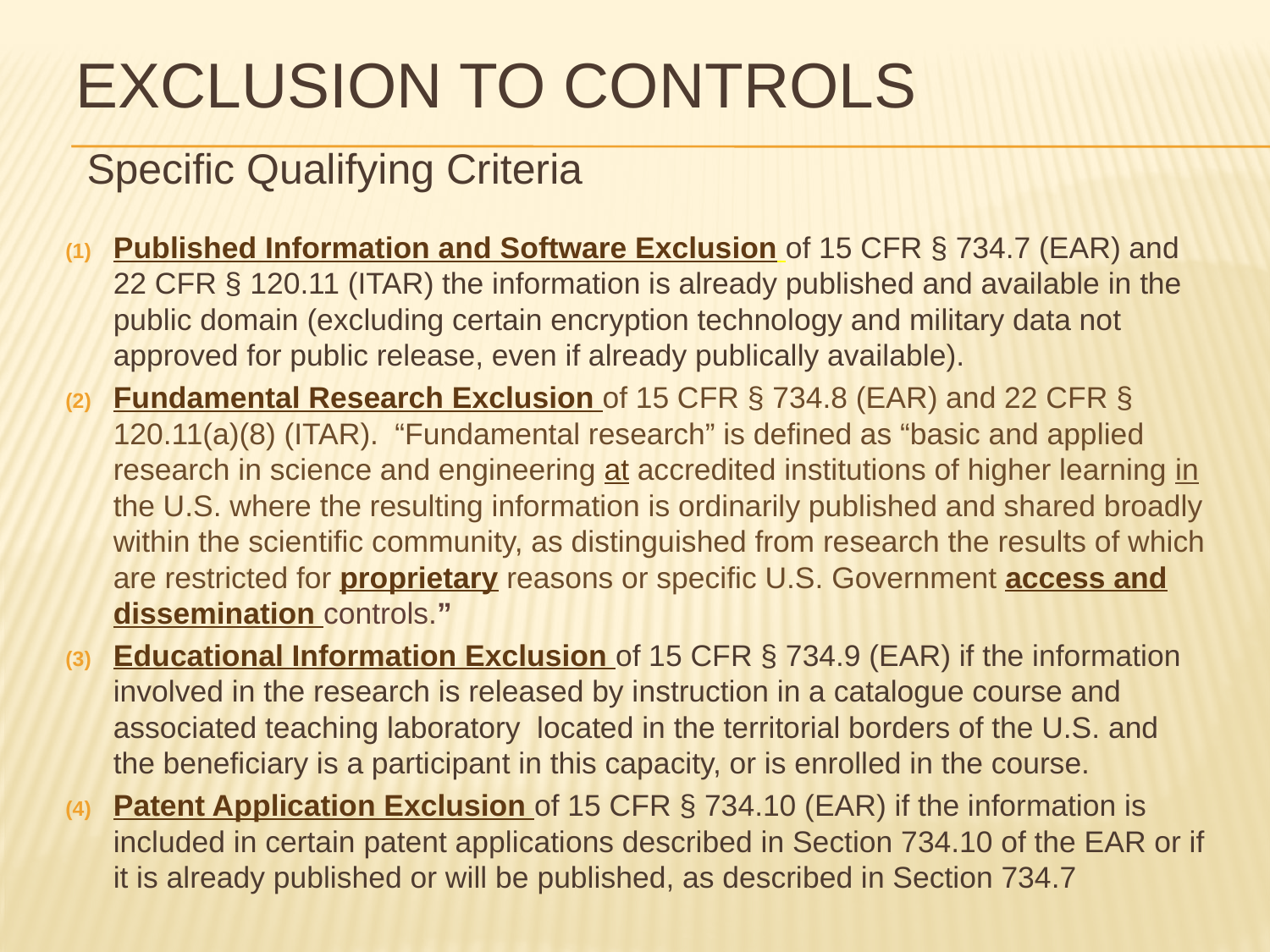

# Exclusion to Controls
Specific Qualifying Criteria
Published Information and Software Exclusion of 15 CFR § 734.7 (EAR) and 22 CFR § 120.11 (ITAR) the information is already published and available in the public domain (excluding certain encryption technology and military data not approved for public release, even if already publically available).
Fundamental Research Exclusion of 15 CFR § 734.8 (EAR) and 22 CFR § 120.11(a)(8) (ITAR).  “Fundamental research” is defined as “basic and applied research in science and engineering at accredited institutions of higher learning in the U.S. where the resulting information is ordinarily published and shared broadly within the scientific community, as distinguished from research the results of which are restricted for proprietary reasons or specific U.S. Government access and dissemination controls.”
Educational Information Exclusion of 15 CFR § 734.9 (EAR) if the information involved in the research is released by instruction in a catalogue course and associated teaching laboratory  located in the territorial borders of the U.S. and the beneficiary is a participant in this capacity, or is enrolled in the course.
Patent Application Exclusion of 15 CFR § 734.10 (EAR) if the information is included in certain patent applications described in Section 734.10 of the EAR or if it is already published or will be published, as described in Section 734.7